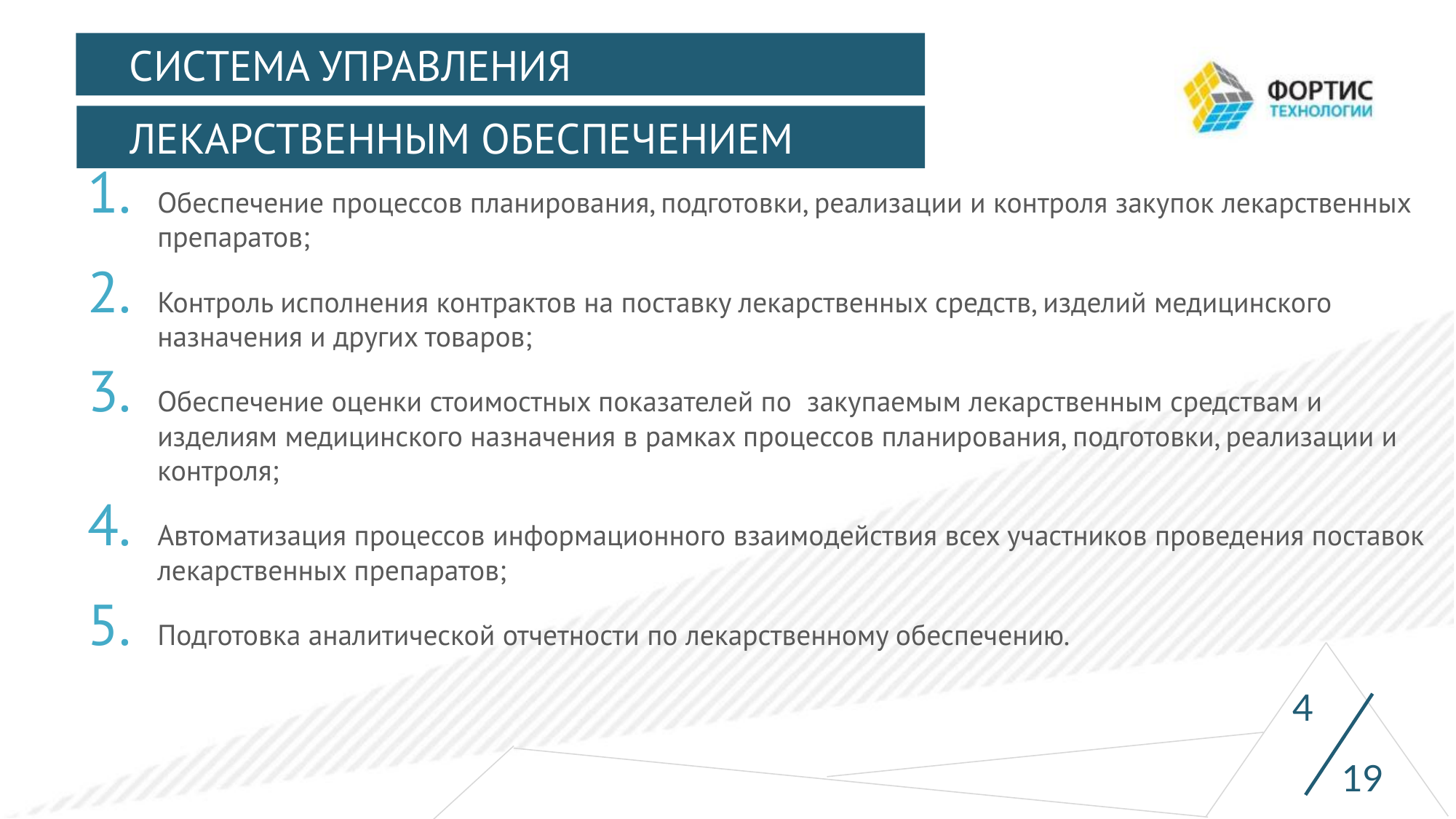

СИСТЕМА УПРАВЛЕНИЯ
ЛЕКАРСТВЕННЫМ ОБЕСПЕЧЕНИЕМ
Обеспечение процессов планирования, подготовки, реализации и контроля закупок лекарственных препаратов;
Контроль исполнения контрактов на поставку лекарственных средств, изделий медицинского назначения и других товаров;
Обеспечение оценки стоимостных показателей по  закупаемым лекарственным средствам и изделиям медицинского назначения в рамках процессов планирования, подготовки, реализации и контроля;
Автоматизация процессов информационного взаимодействия всех участников проведения поставок лекарственных препаратов;
Подготовка аналитической отчетности по лекарственному обеспечению.